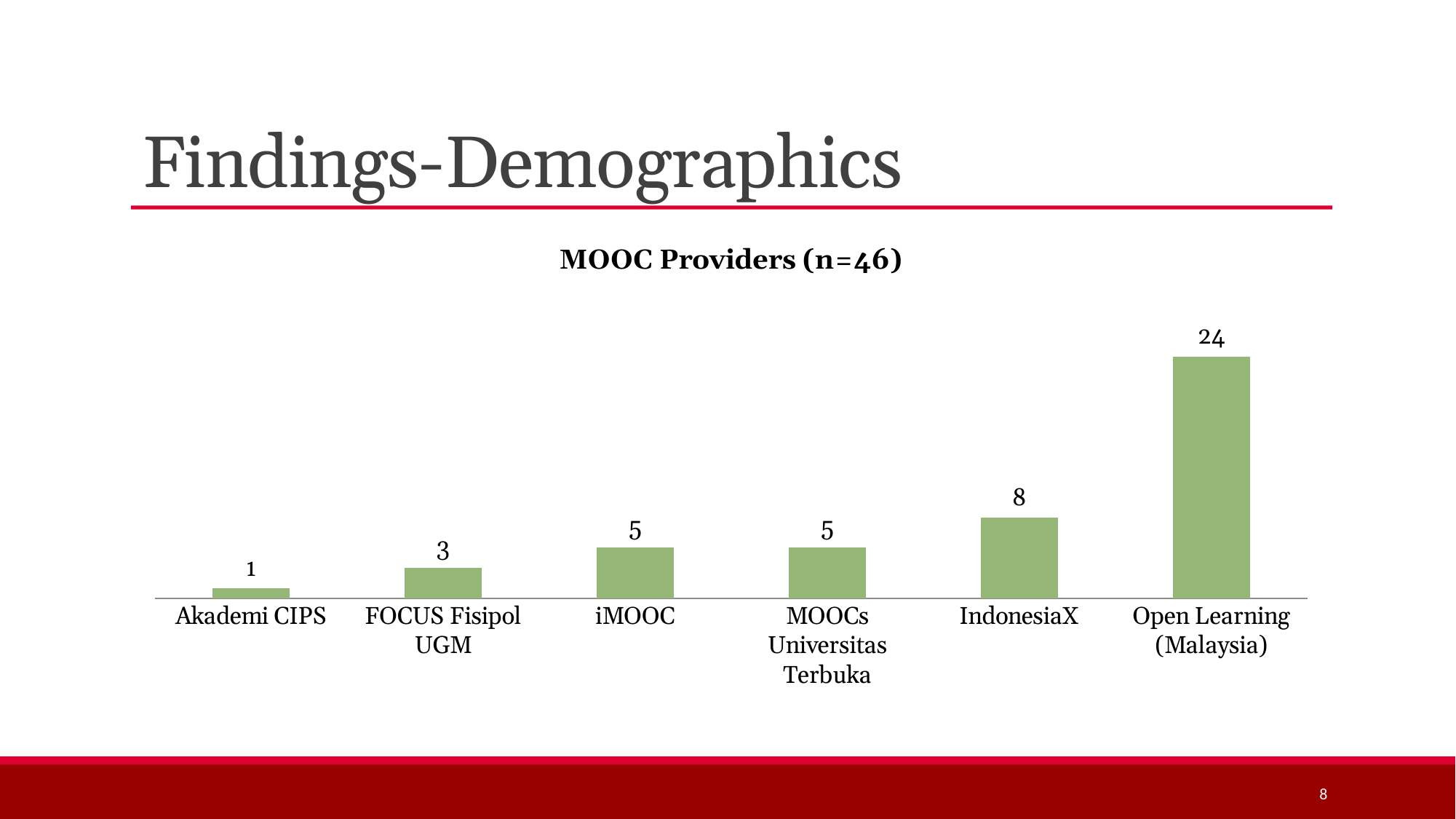

# Findings-Demographics

### Chart: MOOC Providers (n=46)

| Category |  |
|---|---|
| Akademi CIPS | 1.0 |
| FOCUS Fisipol UGM | 3.0 |
| iMOOC | 5.0 |
| MOOCs Universitas Terbuka | 5.0 |
| IndonesiaX | 8.0 |
| Open Learning (Malaysia) | 24.0 |
8